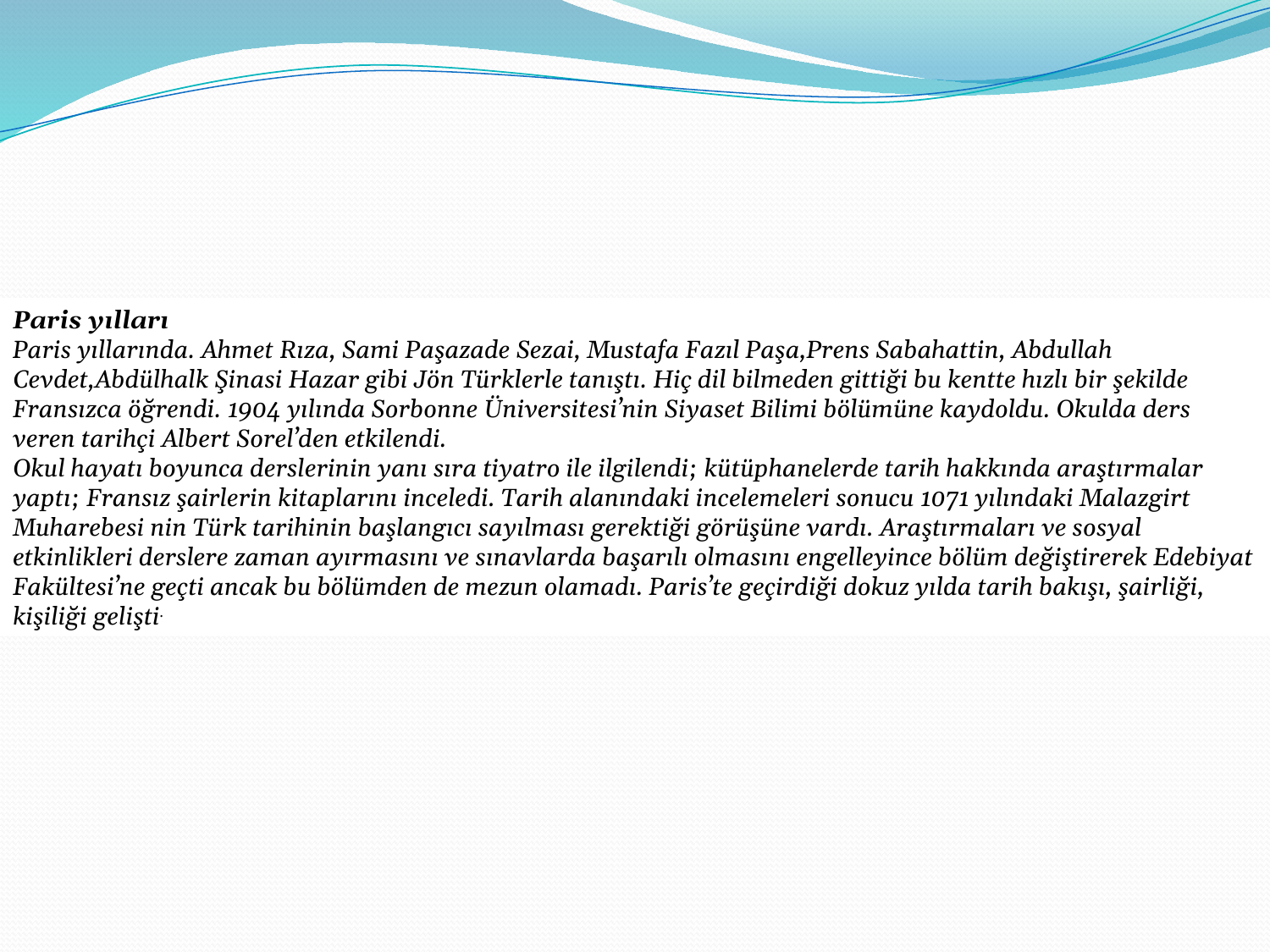

Paris yılları
Paris yıllarında. Ahmet Rıza, Sami Paşazade Sezai, Mustafa Fazıl Paşa,Prens Sabahattin, Abdullah Cevdet,Abdülhalk Şinasi Hazar gibi Jön Türklerle tanıştı. Hiç dil bilmeden gittiği bu kentte hızlı bir şekilde Fransızca öğrendi. 1904 yılında Sorbonne Üniversitesi’nin Siyaset Bilimi bölümüne kaydoldu. Okulda ders veren tarihçi Albert Sorel’den etkilendi.
Okul hayatı boyunca derslerinin yanı sıra tiyatro ile ilgilendi; kütüphanelerde tarih hakkında araştırmalar yaptı; Fransız şairlerin kitaplarını inceledi. Tarih alanındaki incelemeleri sonucu 1071 yılındaki Malazgirt Muharebesi nin Türk tarihinin başlangıcı sayılması gerektiği görüşüne vardı. Araştırmaları ve sosyal etkinlikleri derslere zaman ayırmasını ve sınavlarda başarılı olmasını engelleyince bölüm değiştirerek Edebiyat Fakültesi’ne geçti ancak bu bölümden de mezun olamadı. Paris’te geçirdiği dokuz yılda tarih bakışı, şairliği, kişiliği gelişti.